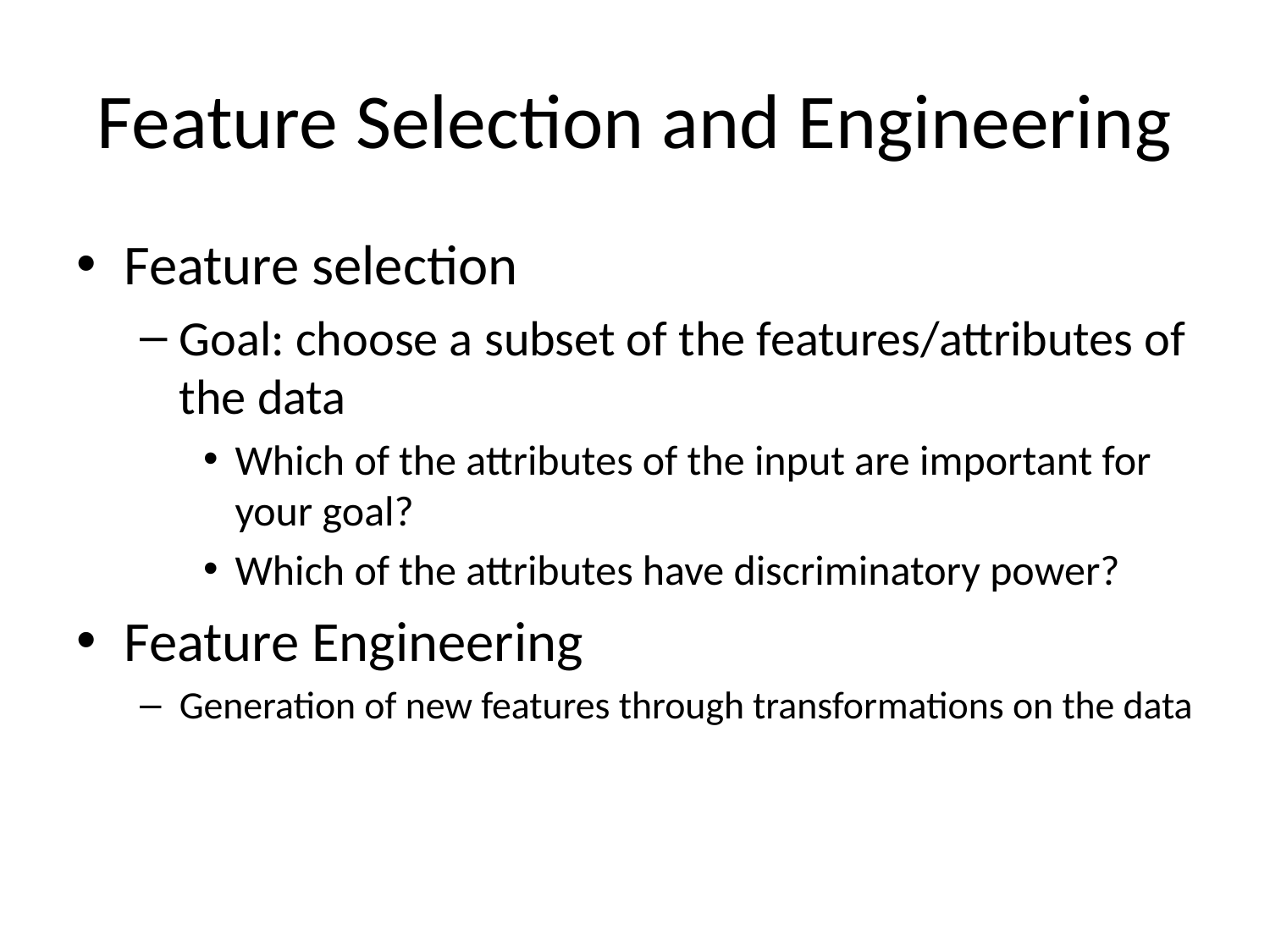

# Feature Selection and Engineering
Feature selection
Goal: choose a subset of the features/attributes of the data
Which of the attributes of the input are important for your goal?
Which of the attributes have discriminatory power?
Feature Engineering
Generation of new features through transformations on the data